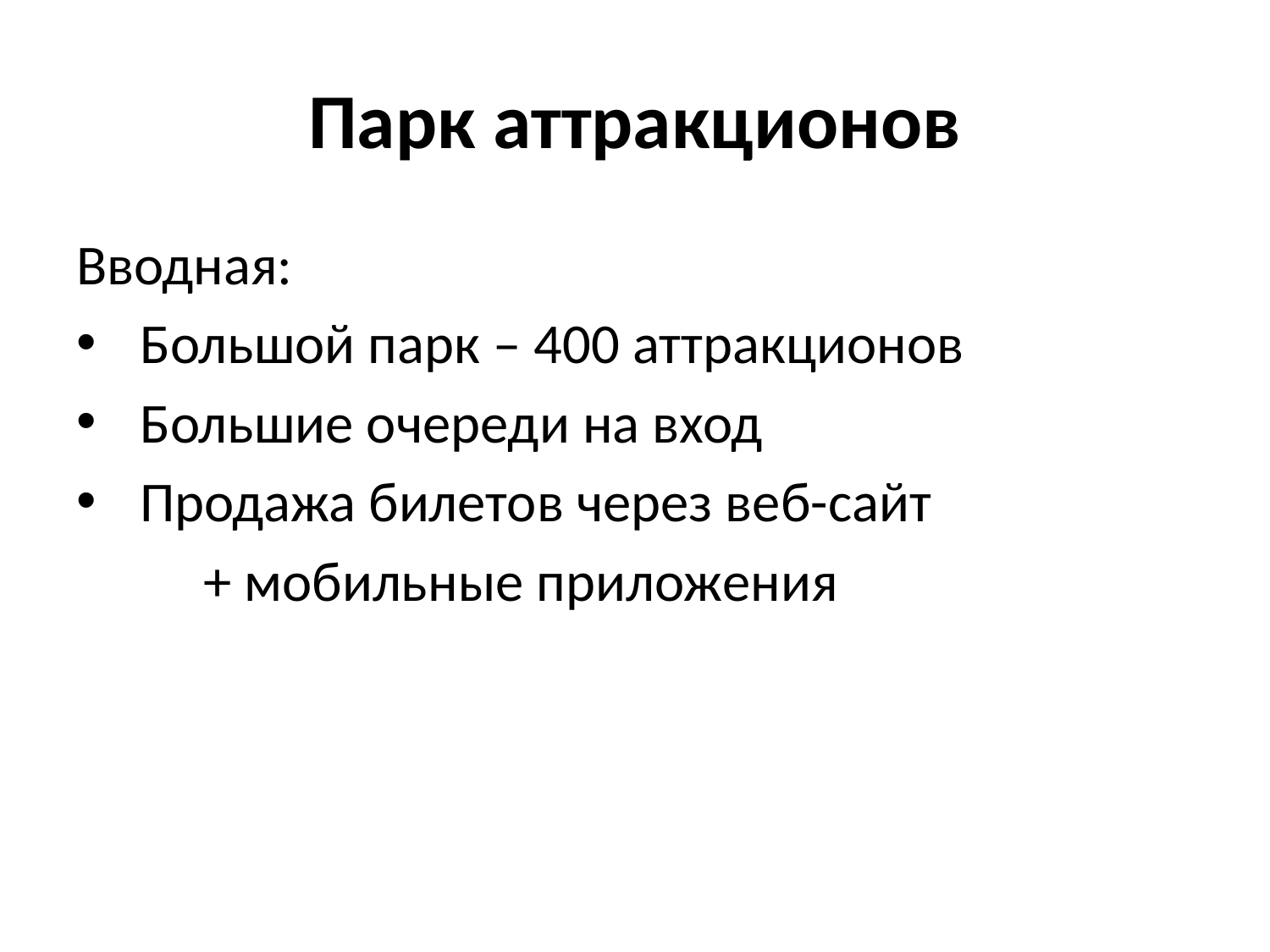

# Парк аттракционов
Вводная:
Большой парк – 400 аттракционов
Большие очереди на вход
Продажа билетов через веб-сайт
	+ мобильные приложения